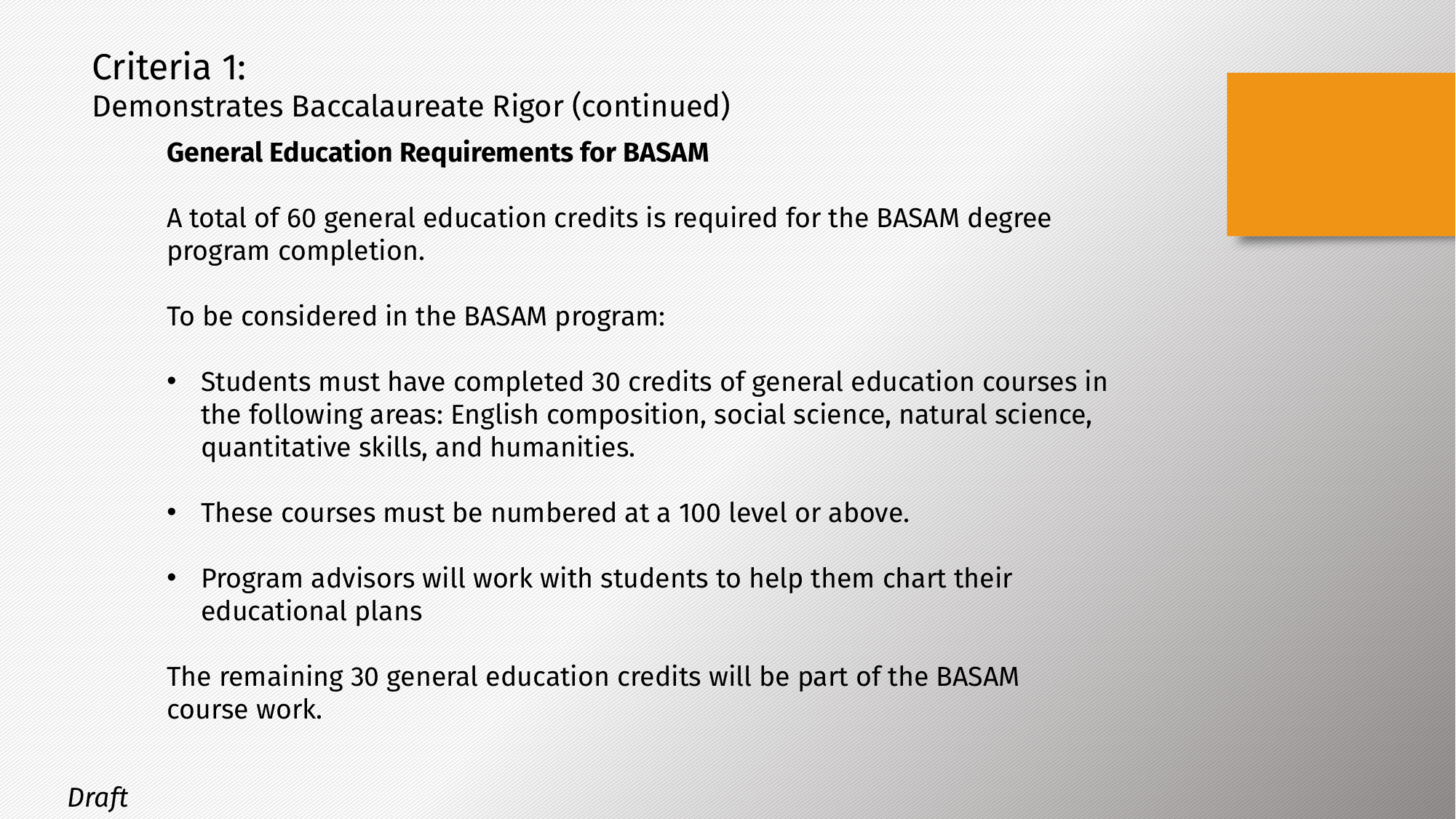

Criteria 1:
Demonstrates Baccalaureate Rigor (continued)
General Education Requirements for BASAM

A total of 60 general education credits is required for the BASAM degree program completion.

To be considered in the BASAM program:

Students must have completed 30 credits of general education courses in the following areas: English composition, social science, natural science, quantitative skills, and humanities.

These courses must be numbered at a 100 level or above.

Program advisors will work with students to help them chart their educational plans

The remaining 30 general education credits will be part of the BASAM course work.

Draft